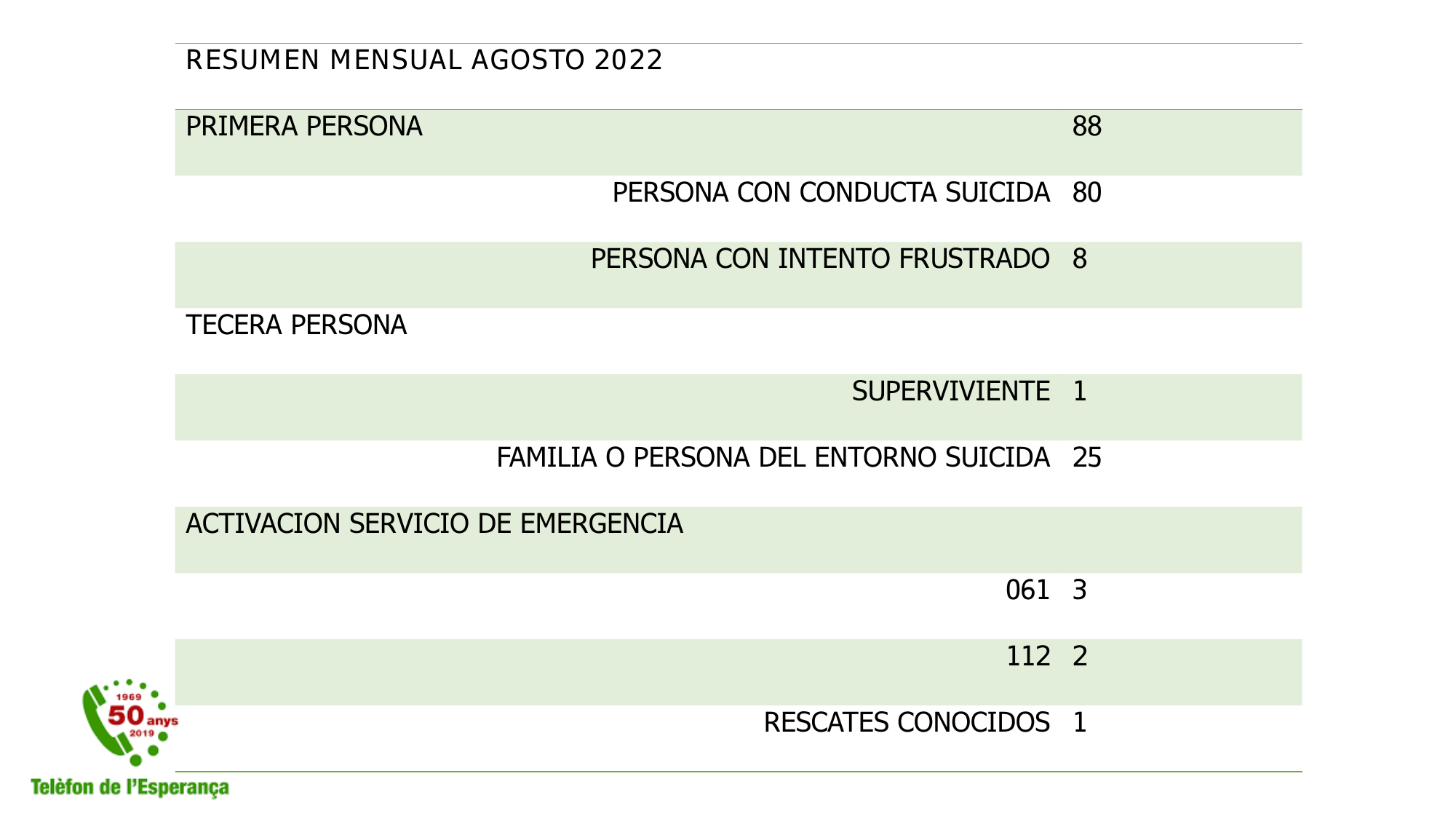

| RESUMEN MENSUAL AGOSTO 2022 |  |
| --- | --- |
| PRIMERA PERSONA | 88 |
| PERSONA CON CONDUCTA SUICIDA | 80 |
| PERSONA CON INTENTO FRUSTRADO | 8 |
| TECERA PERSONA |  |
| SUPERVIVIENTE | 1 |
| FAMILIA O PERSONA DEL ENTORNO SUICIDA | 25 |
| ACTIVACION SERVICIO DE EMERGENCIA |  |
| 061 | 3 |
| 112 | 2 |
| RESCATES CONOCIDOS | 1 |